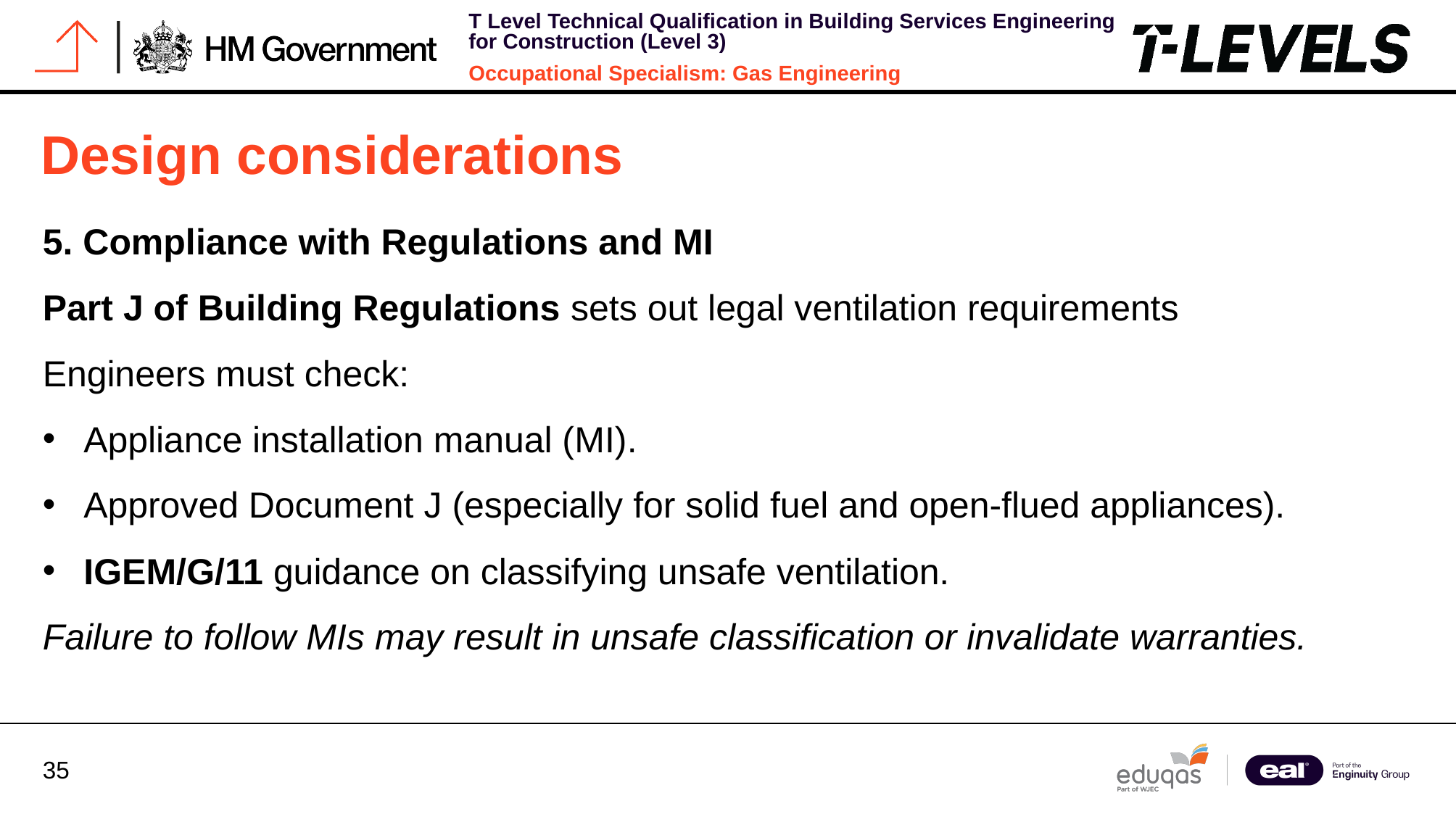

# Design considerations
5. Compliance with Regulations and MI
Part J of Building Regulations sets out legal ventilation requirements
Engineers must check:
Appliance installation manual (MI).
Approved Document J (especially for solid fuel and open-flued appliances).
IGEM/G/11 guidance on classifying unsafe ventilation.
Failure to follow MIs may result in unsafe classification or invalidate warranties.